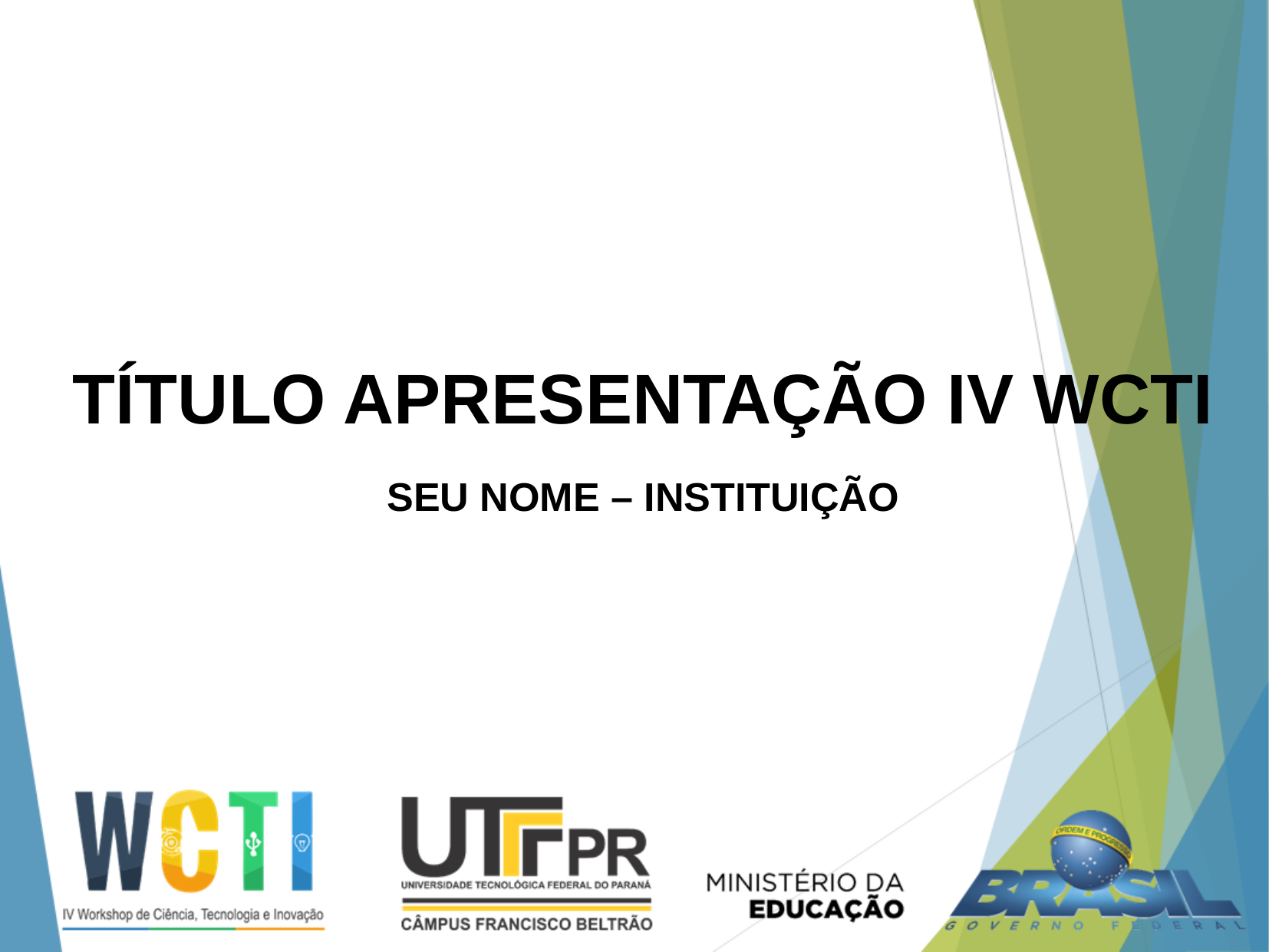

TÍTULO APRESENTAÇÃO IV WCTI
SEU NOME – INSTITUIÇÃO